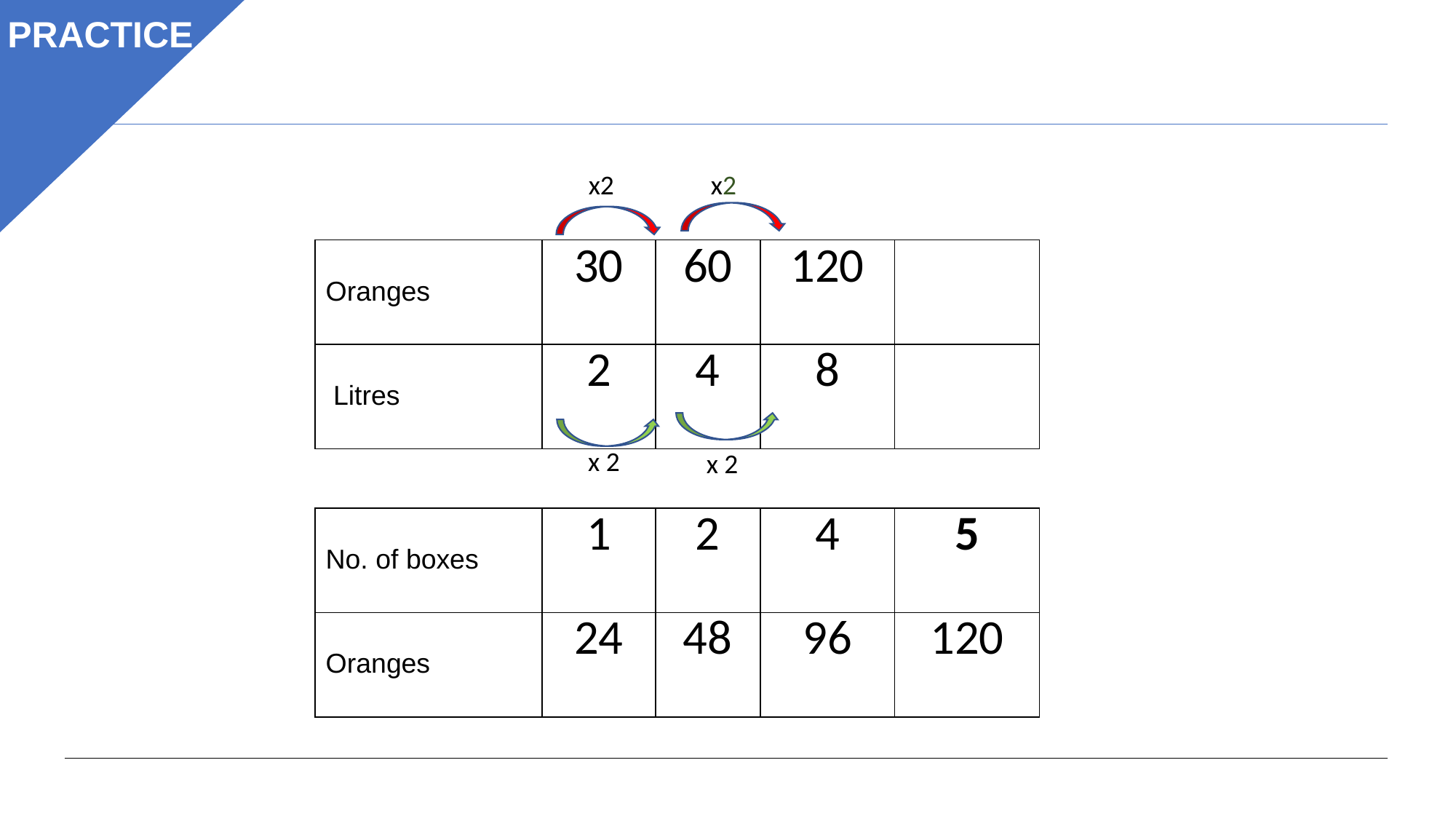

PRACTICE
x2
x2

| Oranges | 30 | 60 | 120 |  |
| --- | --- | --- | --- | --- |
| Litres | 2 | 4 | 8 |  |

x 2
x 2
| No. of boxes | 1 | 2 | 4 | 5 |
| --- | --- | --- | --- | --- |
| Oranges | 24 | 48 | 96 | 120 |